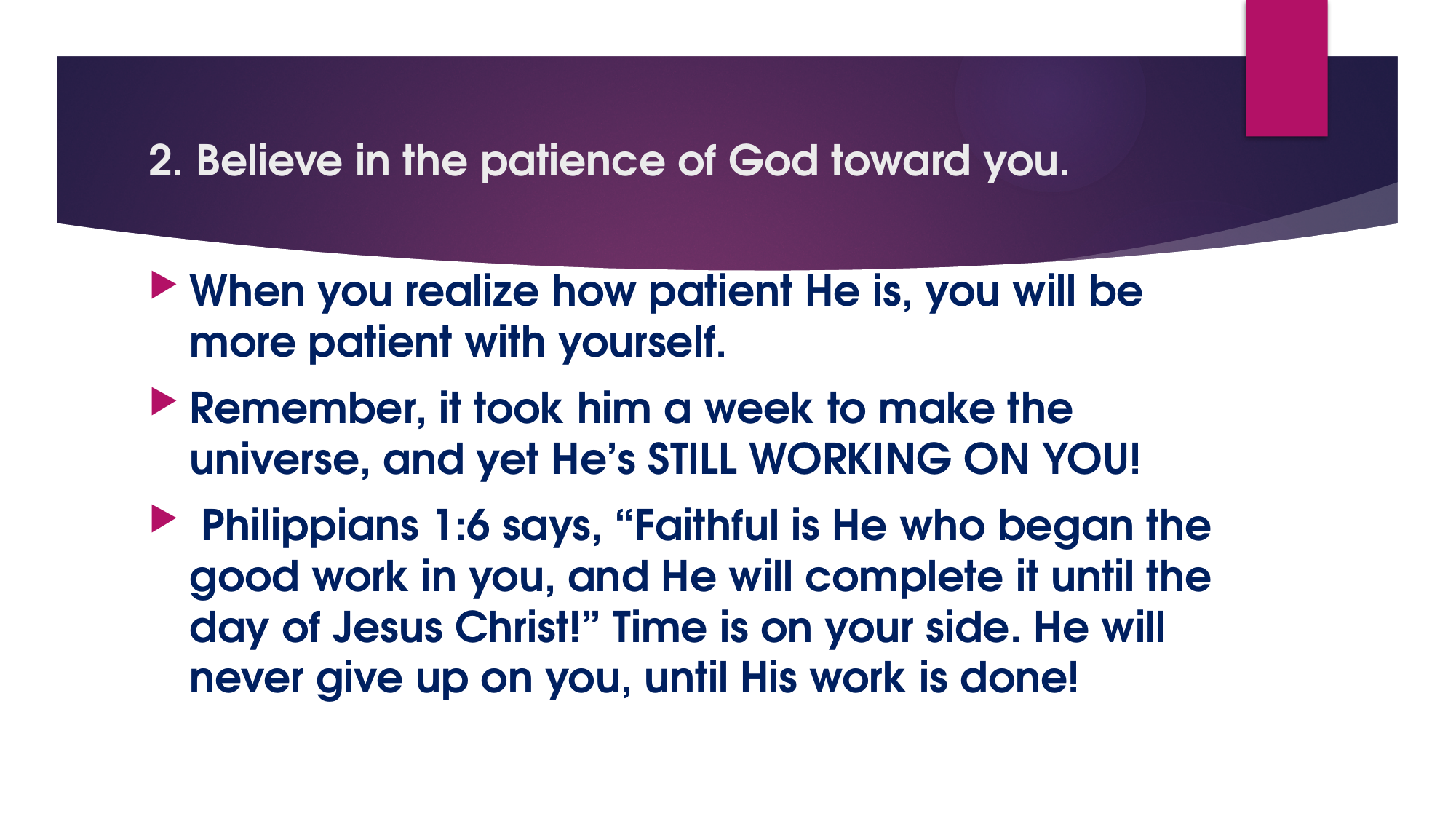

# 2. Believe in the patience of God toward you.
When you realize how patient He is, you will be more patient with yourself.
Remember, it took him a week to make the universe, and yet He’s STILL WORKING ON YOU!
 Philippians 1:6 says, “Faithful is He who began the good work in you, and He will complete it until the day of Jesus Christ!” Time is on your side. He will never give up on you, until His work is done!